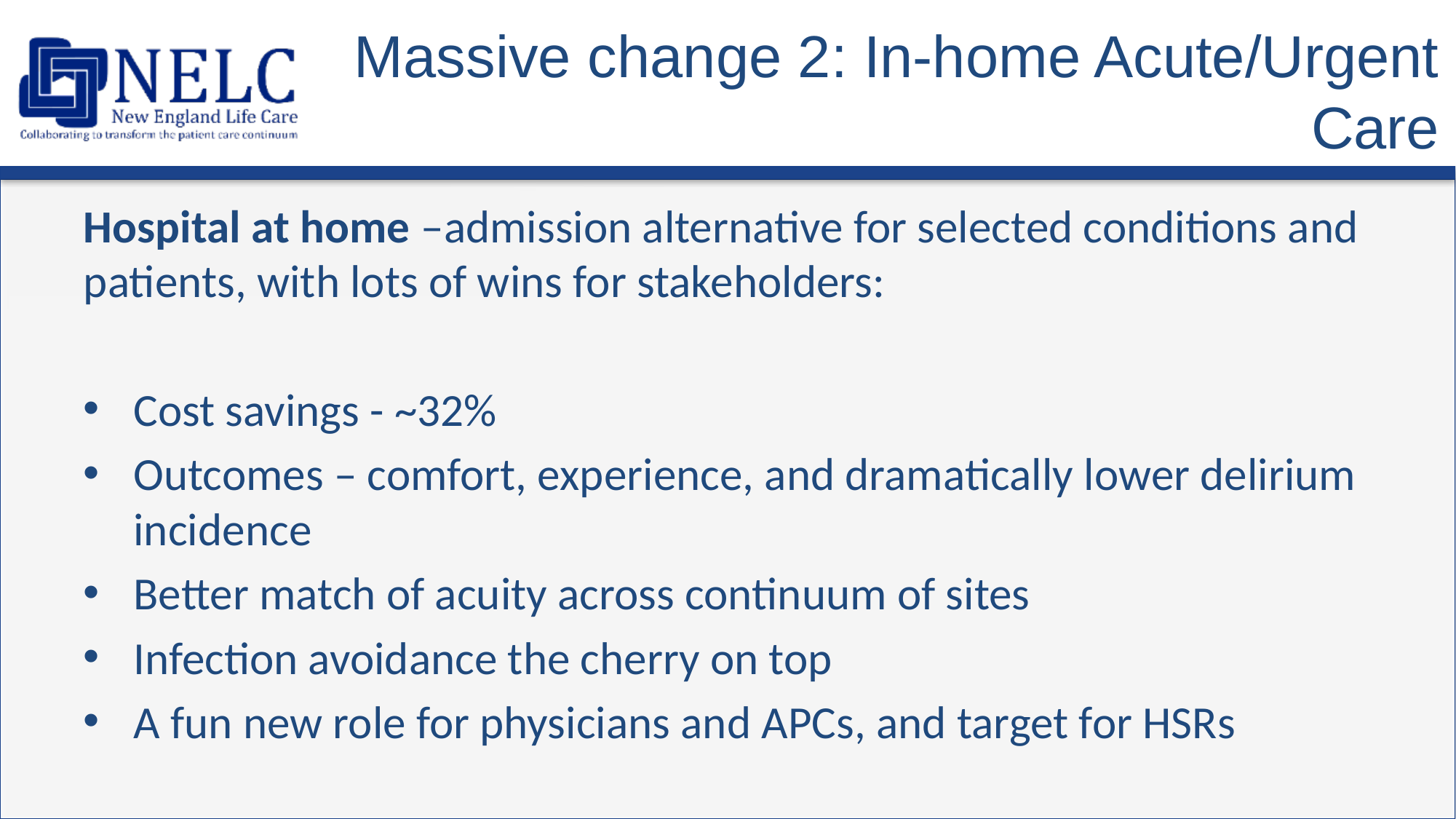

# Massive change 2: In-home Acute/Urgent Care
Hospital at home –admission alternative for selected conditions and patients, with lots of wins for stakeholders:

Cost savings - ~32%
Outcomes – comfort, experience, and dramatically lower delirium incidence
Better match of acuity across continuum of sites
Infection avoidance the cherry on top
A fun new role for physicians and APCs, and target for HSRs